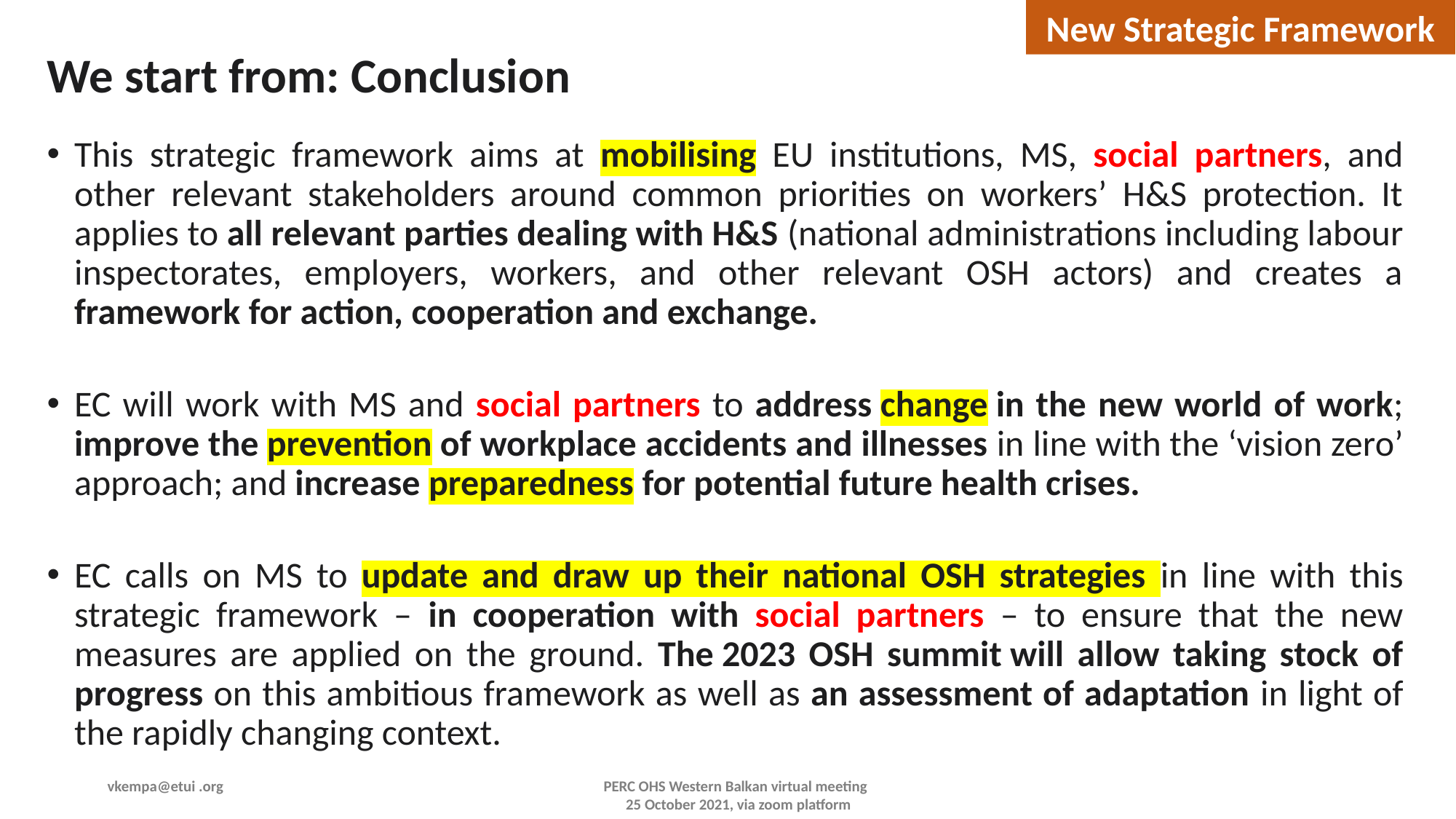

New Strategic Framework
We start from: Conclusion

This strategic framework aims at mobilising EU institutions, MS, social partners, and other relevant stakeholders around common priorities on workers’ H&S protection. It applies to all relevant parties dealing with H&S (national administrations including labour inspectorates, employers, workers, and other relevant OSH actors) and creates a framework for action, cooperation and exchange.

EC will work with MS and social partners to address change in the new world of work; improve the prevention of workplace accidents and illnesses in line with the ‘vision zero’ approach; and increase preparedness for potential future health crises.

EC calls on MS to update and draw up their national OSH strategies in line with this strategic framework – in cooperation with social partners – to ensure that the new measures are applied on the ground. The 2023 OSH summit will allow taking stock of progress on this ambitious framework as well as an assessment of adaptation in light of the rapidly changing context.